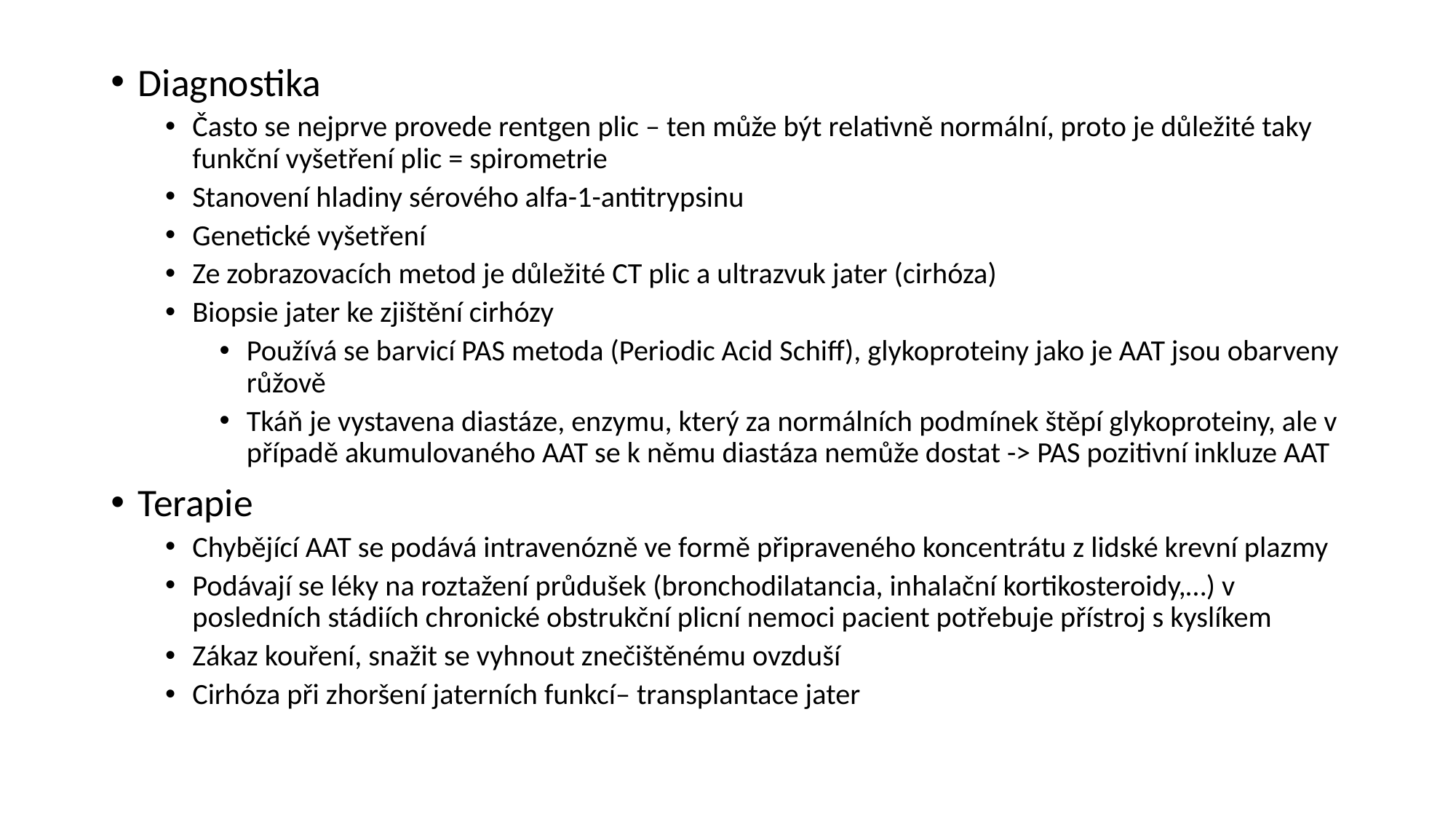

Diagnostika
Často se nejprve provede rentgen plic – ten může být relativně normální, proto je důležité taky funkční vyšetření plic = spirometrie
Stanovení hladiny sérového alfa-1-antitrypsinu
Genetické vyšetření
Ze zobrazovacích metod je důležité CT plic a ultrazvuk jater (cirhóza)
Biopsie jater ke zjištění cirhózy
Používá se barvicí PAS metoda (Periodic Acid Schiff), glykoproteiny jako je AAT jsou obarveny růžově
Tkáň je vystavena diastáze, enzymu, který za normálních podmínek štěpí glykoproteiny, ale v případě akumulovaného AAT se k němu diastáza nemůže dostat -> PAS pozitivní inkluze AAT
Terapie
Chybějící AAT se podává intravenózně ve formě připraveného koncentrátu z lidské krevní plazmy
Podávají se léky na roztažení průdušek (bronchodilatancia, inhalační kortikosteroidy,…) v posledních stádiích chronické obstrukční plicní nemoci pacient potřebuje přístroj s kyslíkem
Zákaz kouření, snažit se vyhnout znečištěnému ovzduší
Cirhóza při zhoršení jaterních funkcí– transplantace jater